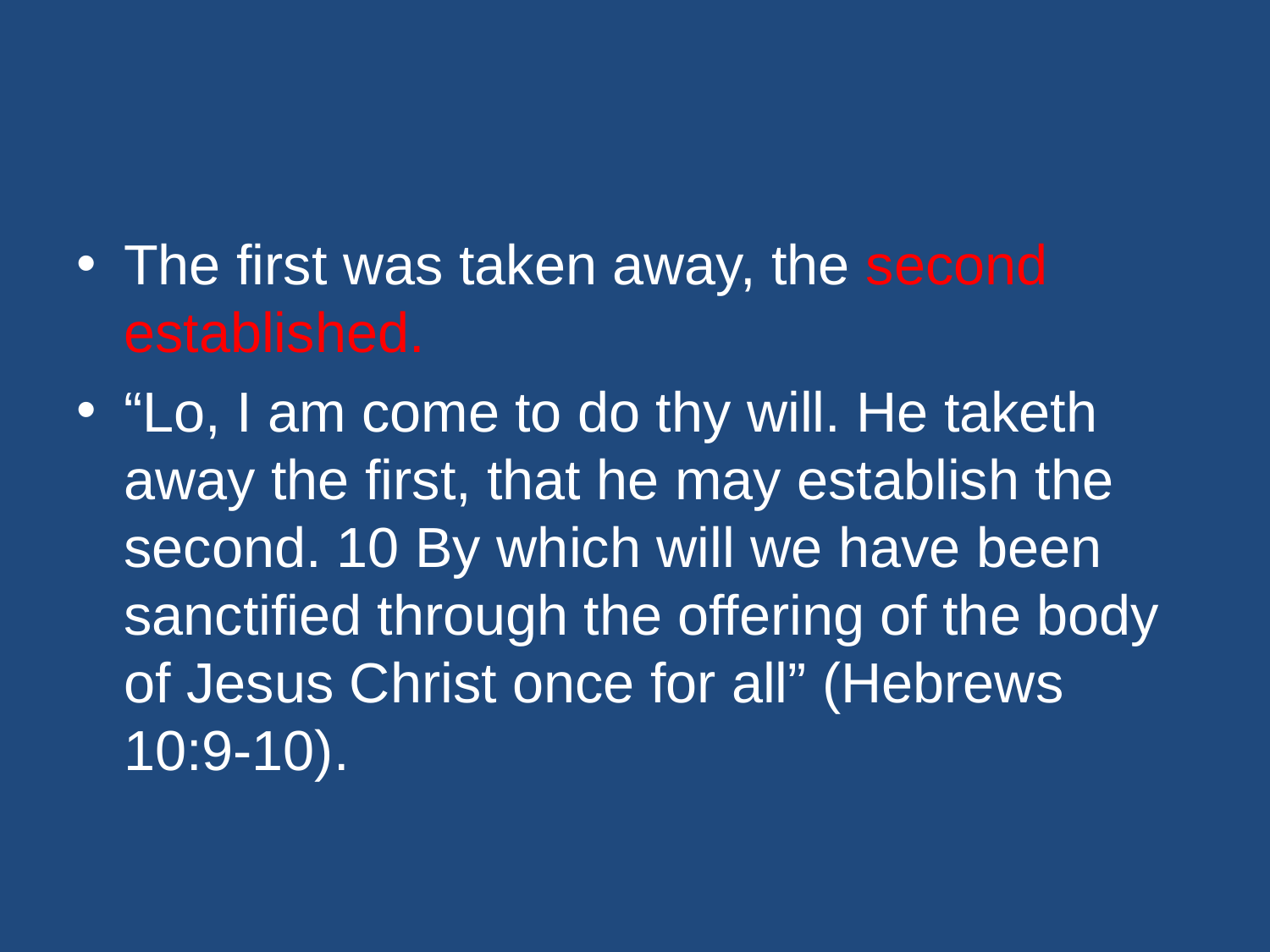

#
The first was taken away, the second established.
“Lo, I am come to do thy will. He taketh away the first, that he may establish the second. 10 By which will we have been sanctified through the offering of the body of Jesus Christ once for all” (Hebrews 10:9-10).